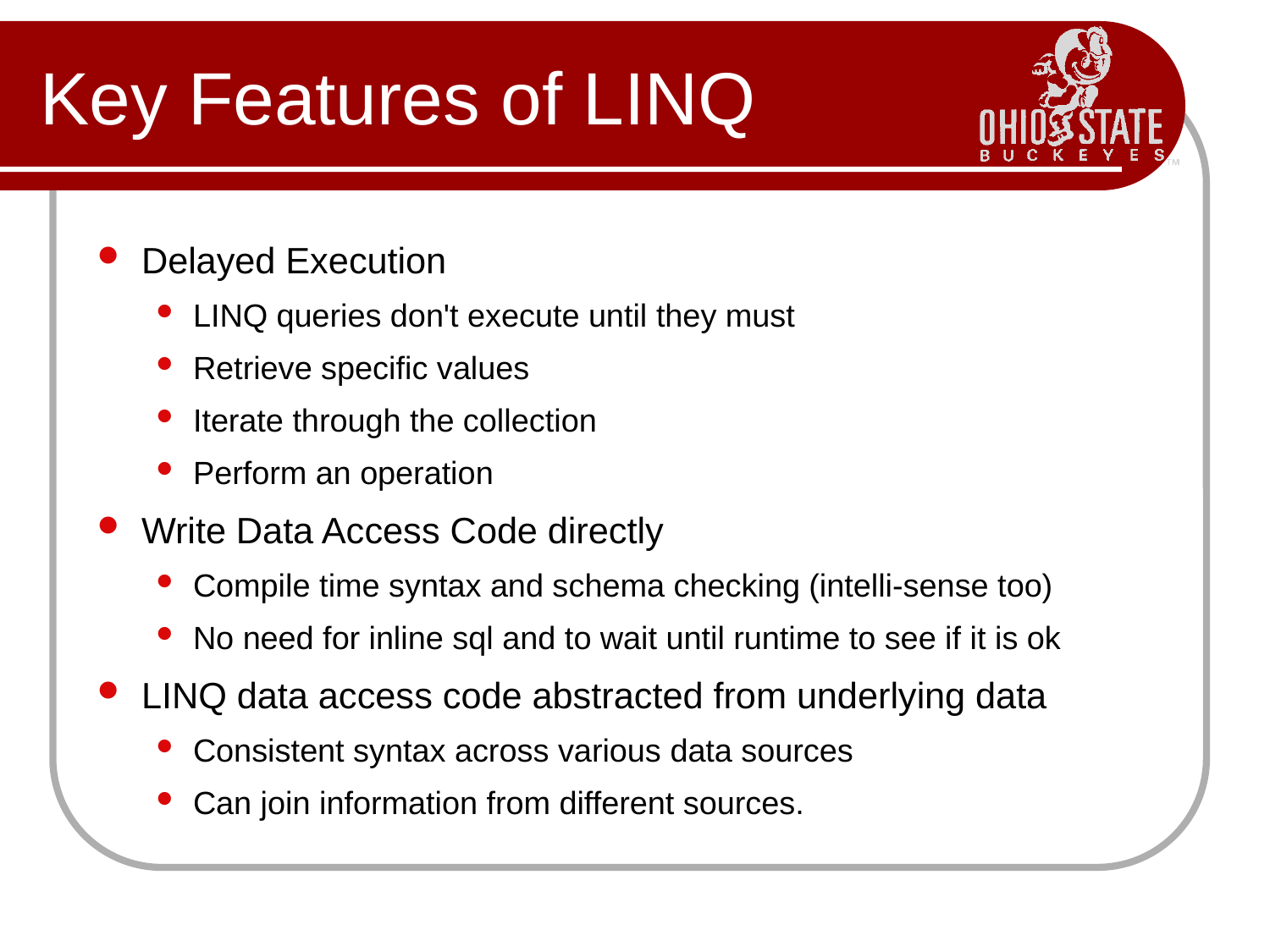

# Key Features of LINQ
Delayed Execution
LINQ queries don't execute until they must
Retrieve specific values
Iterate through the collection
Perform an operation
Write Data Access Code directly
Compile time syntax and schema checking (intelli-sense too)
No need for inline sql and to wait until runtime to see if it is ok
LINQ data access code abstracted from underlying data
Consistent syntax across various data sources
Can join information from different sources.